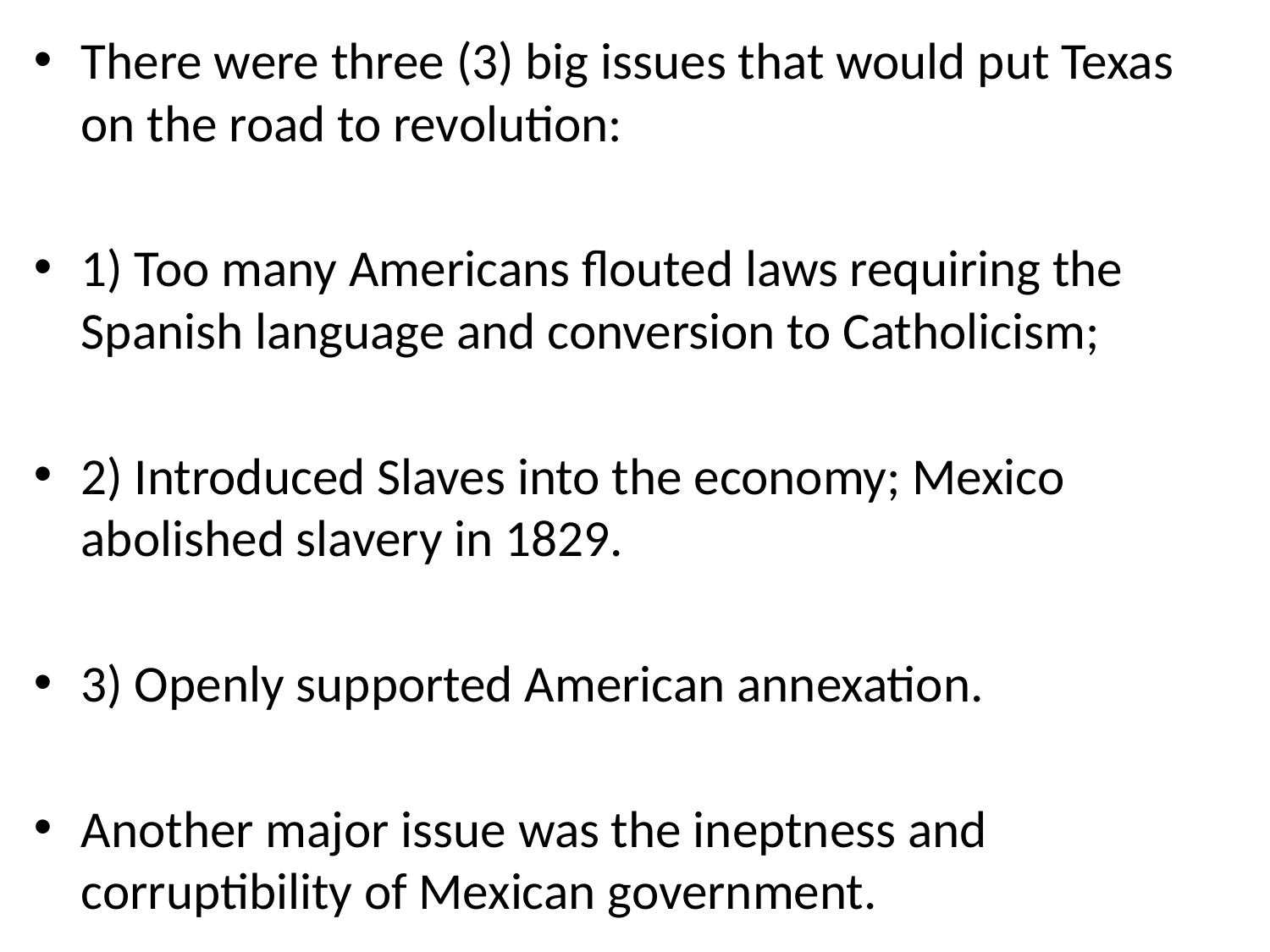

There were three (3) big issues that would put Texas on the road to revolution:

1) Too many Americans flouted laws requiring the Spanish language and conversion to Catholicism;

2) Introduced Slaves into the economy; Mexico abolished slavery in 1829.

3) Openly supported American annexation.

Another major issue was the ineptness and corruptibility of Mexican government.